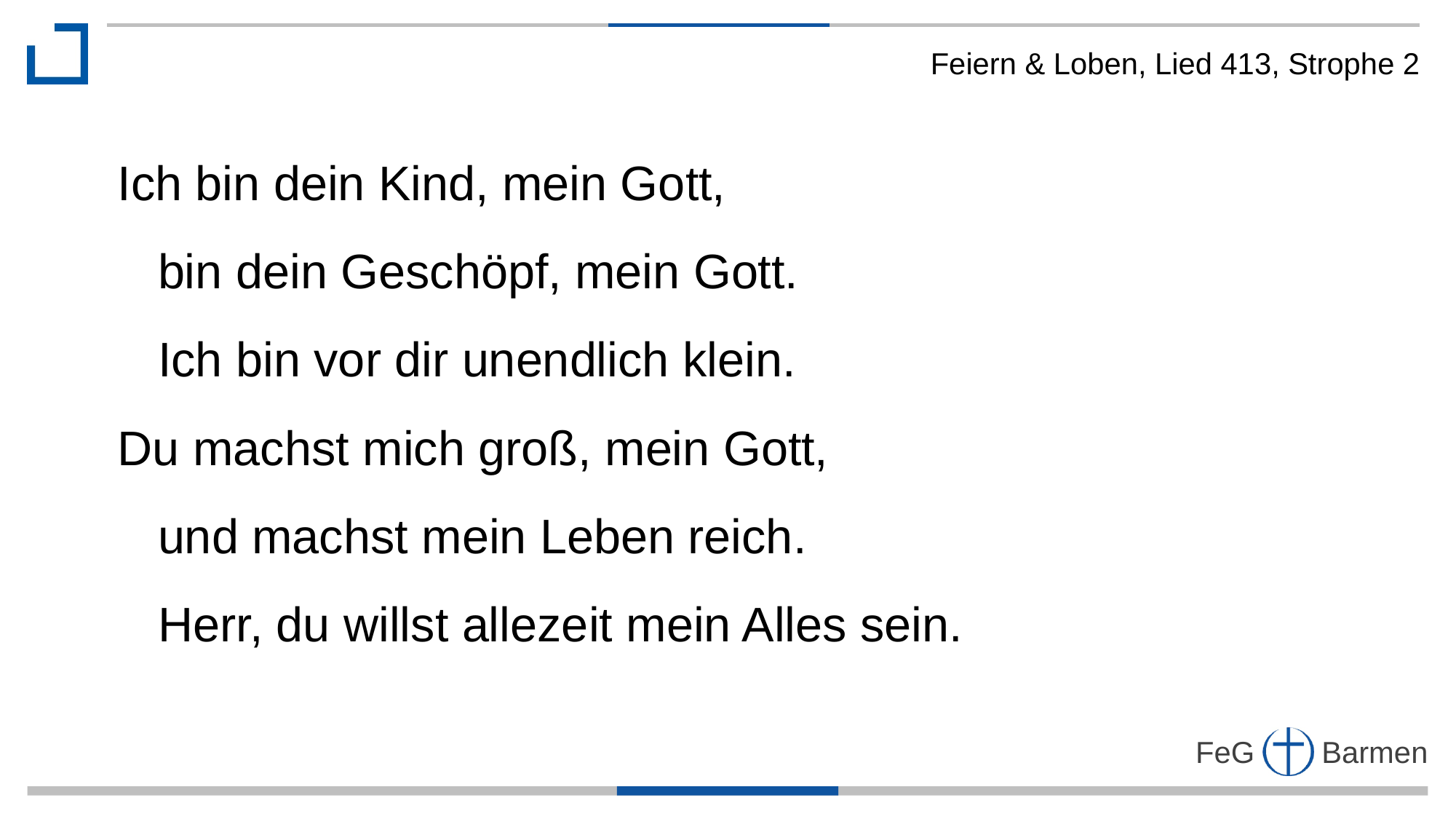

Feiern & Loben, Lied 413, Strophe 2
Ich bin dein Kind, mein Gott,
   bin dein Geschöpf, mein Gott.
   Ich bin vor dir unendlich klein.
Du machst mich groß, mein Gott,
   und machst mein Leben reich.
   Herr, du willst allezeit mein Alles sein.